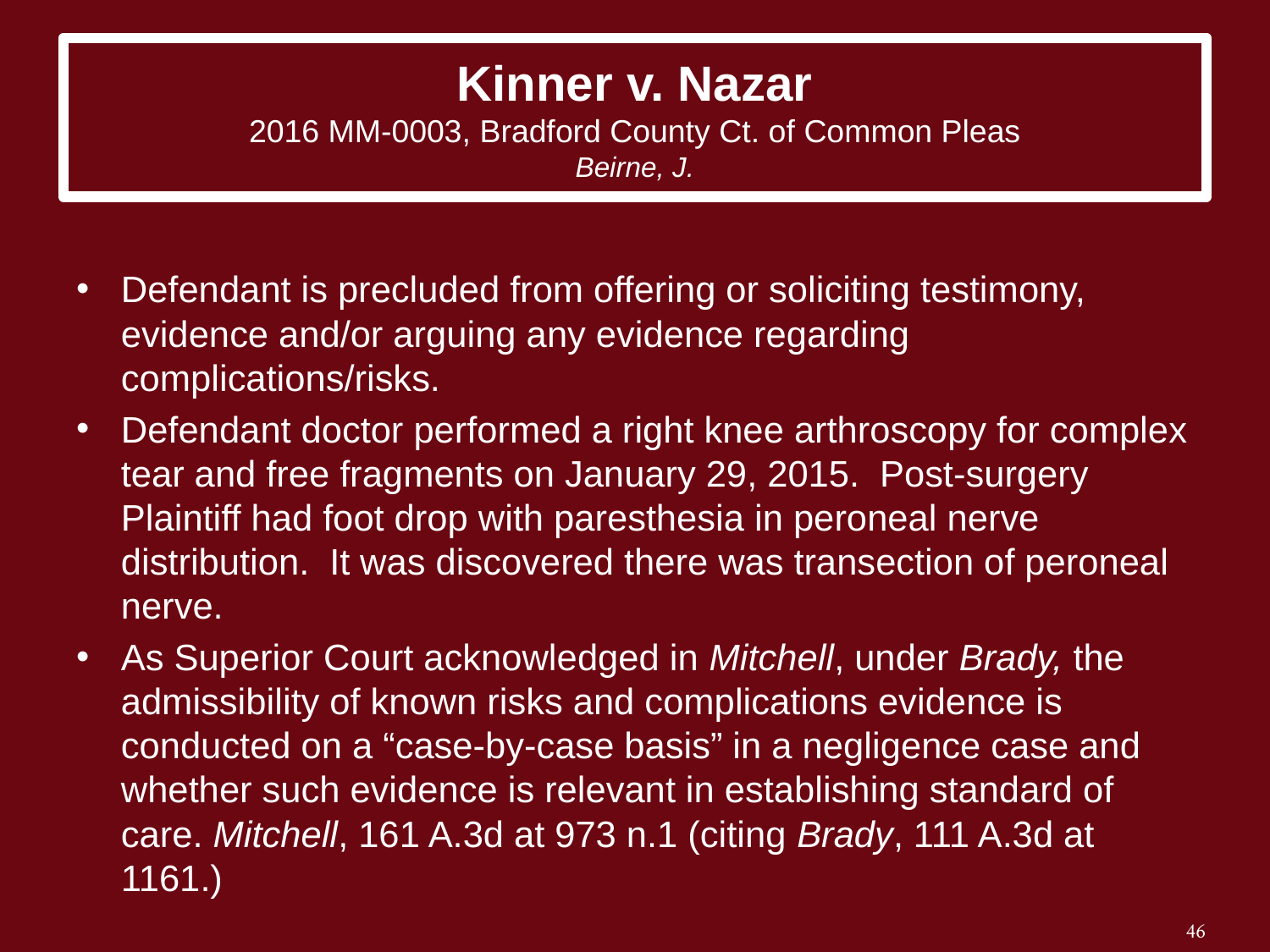

# Kinner v. Nazar 2016 MM-0003, Bradford County Ct. of Common Pleas Beirne, J.
Defendant is precluded from offering or soliciting testimony, evidence and/or arguing any evidence regarding complications/risks.
Defendant doctor performed a right knee arthroscopy for complex tear and free fragments on January 29, 2015.  Post-surgery Plaintiff had foot drop with paresthesia in peroneal nerve distribution.  It was discovered there was transection of peroneal nerve.
As Superior Court acknowledged in Mitchell, under Brady, the admissibility of known risks and complications evidence is conducted on a “case-by-case basis” in a negligence case and whether such evidence is relevant in establishing standard of care. Mitchell, 161 A.3d at 973 n.1 (citing Brady, 111 A.3d at 1161.)
46